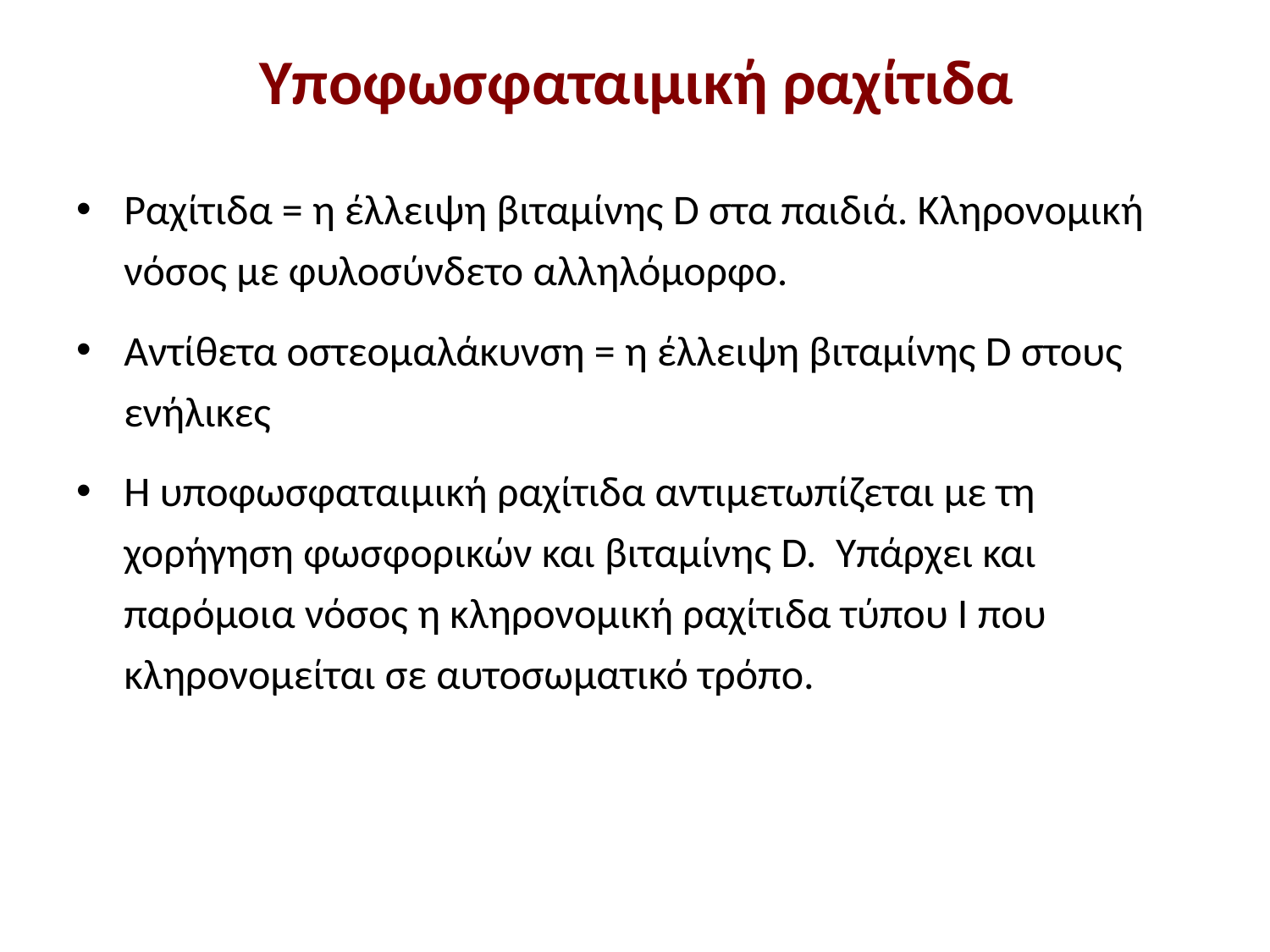

# Υποφωσφαταιμική ραχίτιδα
Ραχίτιδα = η έλλειψη βιταμίνης D στα παιδιά. Κληρονομική νόσος με φυλοσύνδετο αλληλόμορφο.
Αντίθετα οστεομαλάκυνση = η έλλειψη βιταμίνης D στους ενήλικες
Η υποφωσφαταιμική ραχίτιδα αντιμετωπίζεται με τη χορήγηση φωσφορικών και βιταμίνης D.  Υπάρχει και παρόμοια νόσος η κληρονομική ραχίτιδα τύπου Ι που κληρονομείται σε αυτοσωματικό τρόπο.